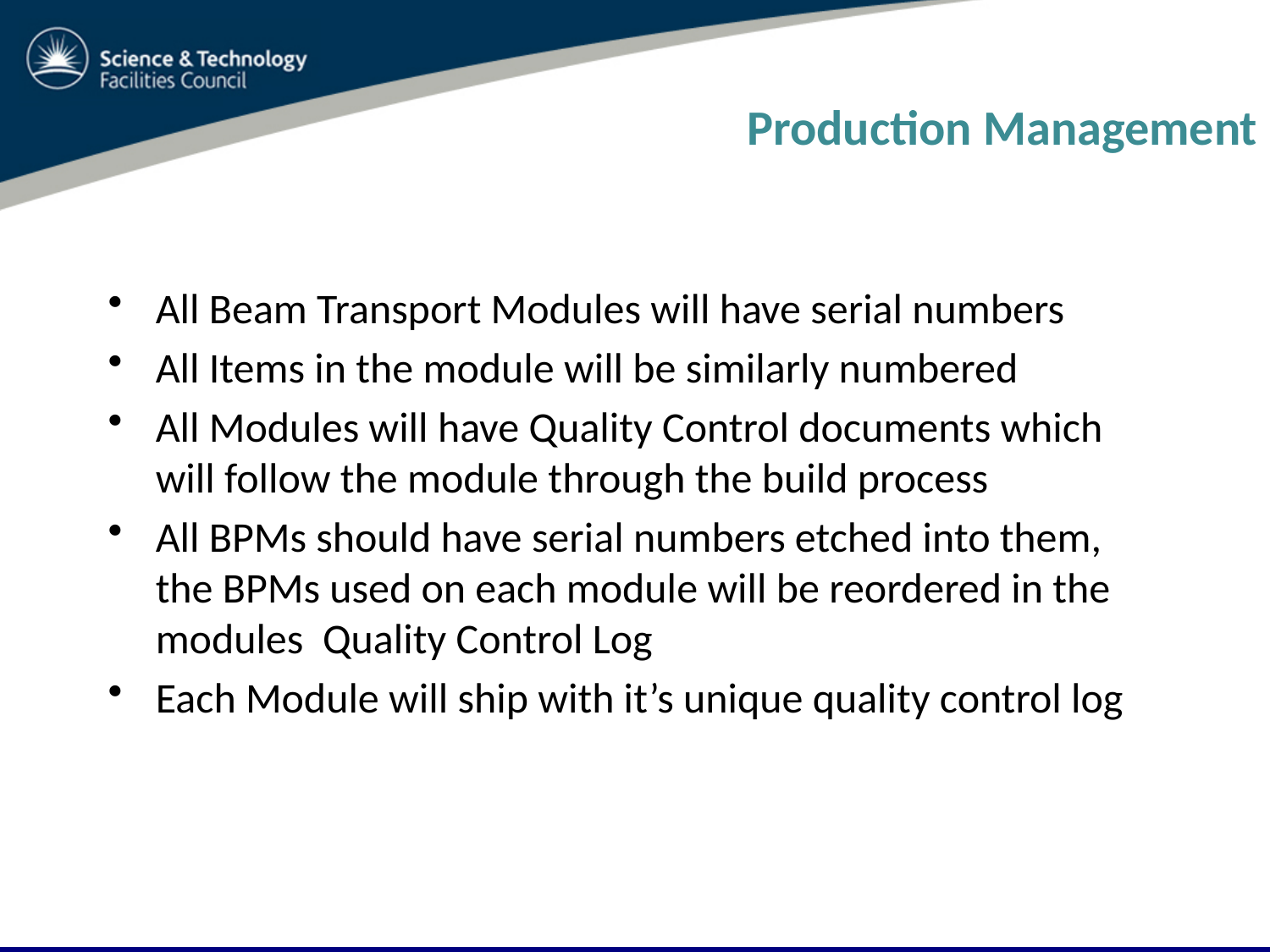

# Production Management

All Beam Transport Modules will have serial numbers
All Items in the module will be similarly numbered
All Modules will have Quality Control documents which will follow the module through the build process
All BPMs should have serial numbers etched into them, the BPMs used on each module will be reordered in the modules  Quality Control Log
Each Module will ship with it’s unique quality control log